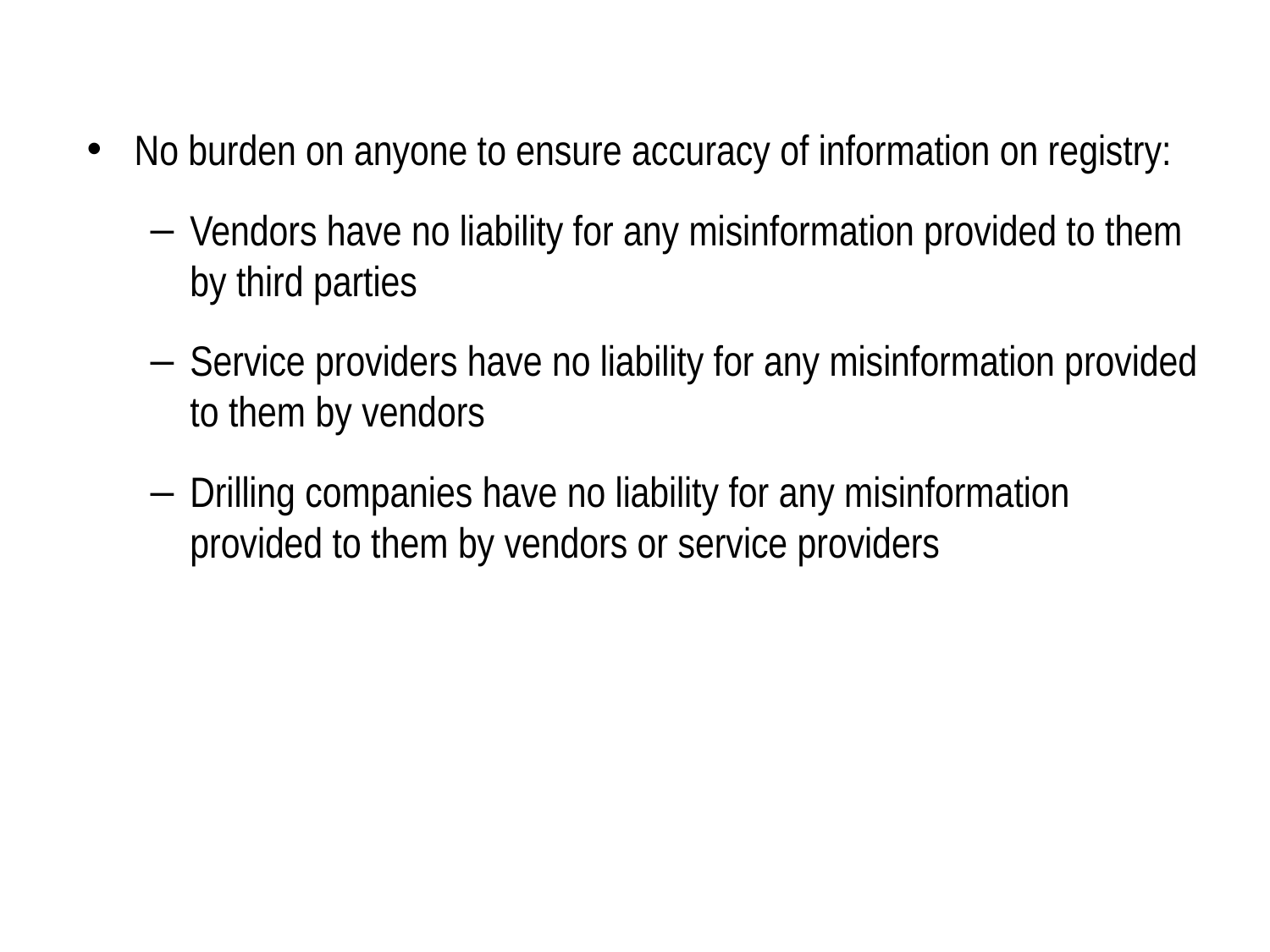

No burden on anyone to ensure accuracy of information on registry:
Vendors have no liability for any misinformation provided to them by third parties
Service providers have no liability for any misinformation provided to them by vendors
Drilling companies have no liability for any misinformation provided to them by vendors or service providers